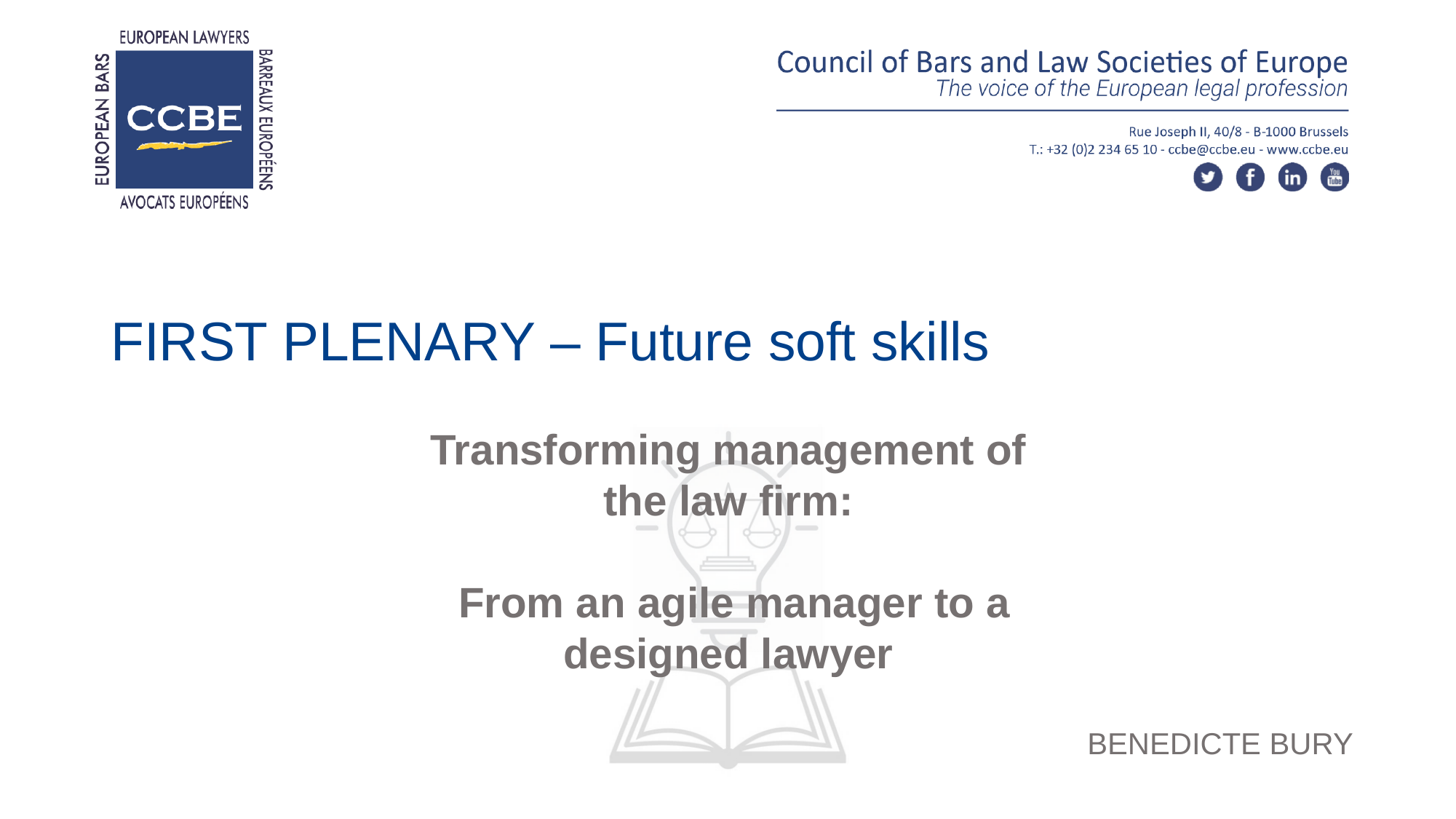

FIRST PLENARY – Future soft skills
Transforming management of the law firm:

 From an agile manager to a designed lawyer
BENEDICTE BURY